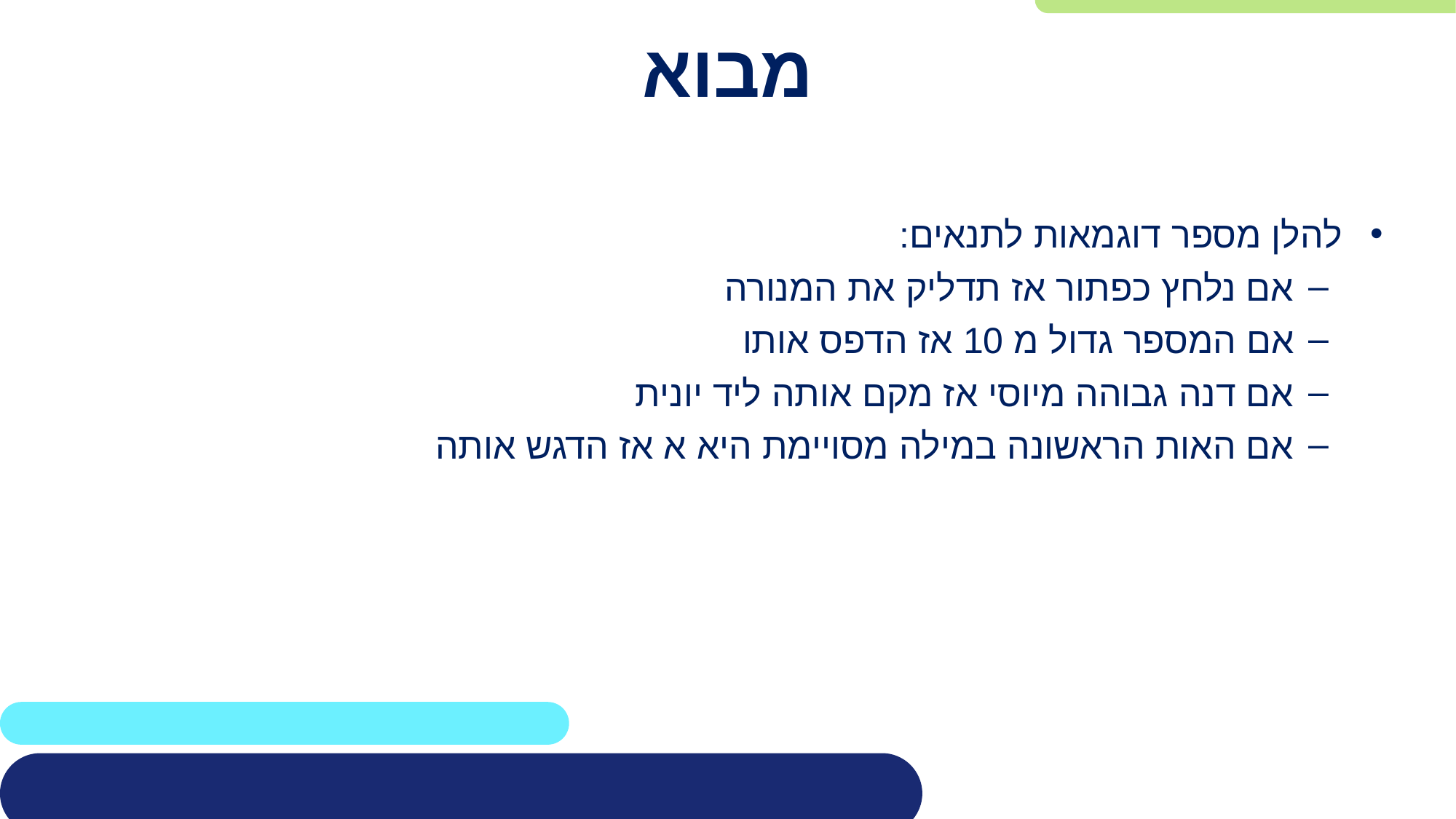

# מבוא

להלן מספר דוגמאות לתנאים:
אם נלחץ כפתור אז תדליק את המנורה
אם המספר גדול מ 10 אז הדפס אותו
אם דנה גבוהה מיוסי אז מקם אותה ליד יונית
אם האות הראשונה במילה מסויימת היא א אז הדגש אותה